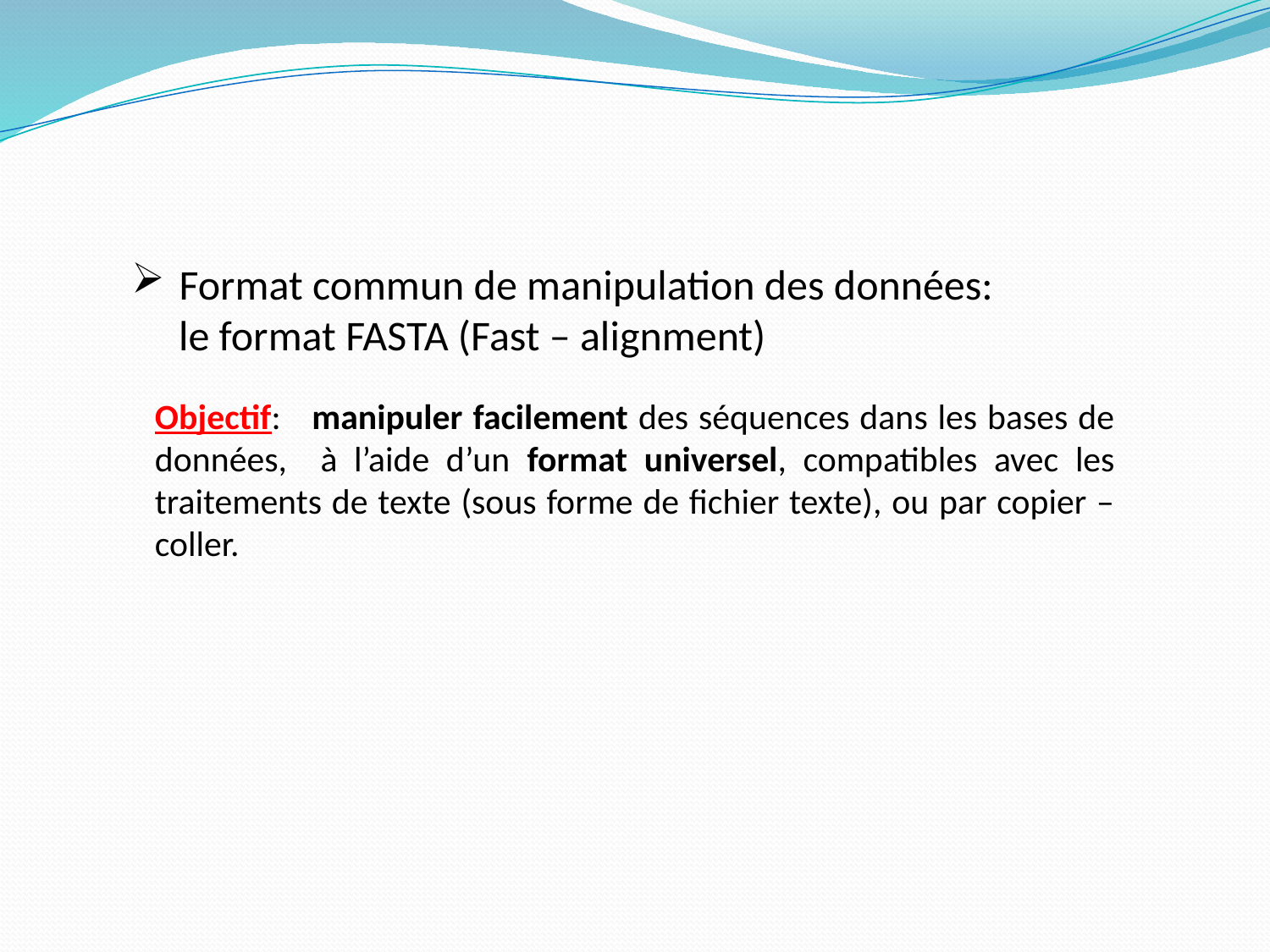

Format commun de manipulation des données:
le format FASTA (Fast – alignment)
Objectif:   manipuler facilement des séquences dans les bases de données,  à l’aide d’un format universel, compatibles avec les traitements de texte (sous forme de fichier texte), ou par copier – coller.